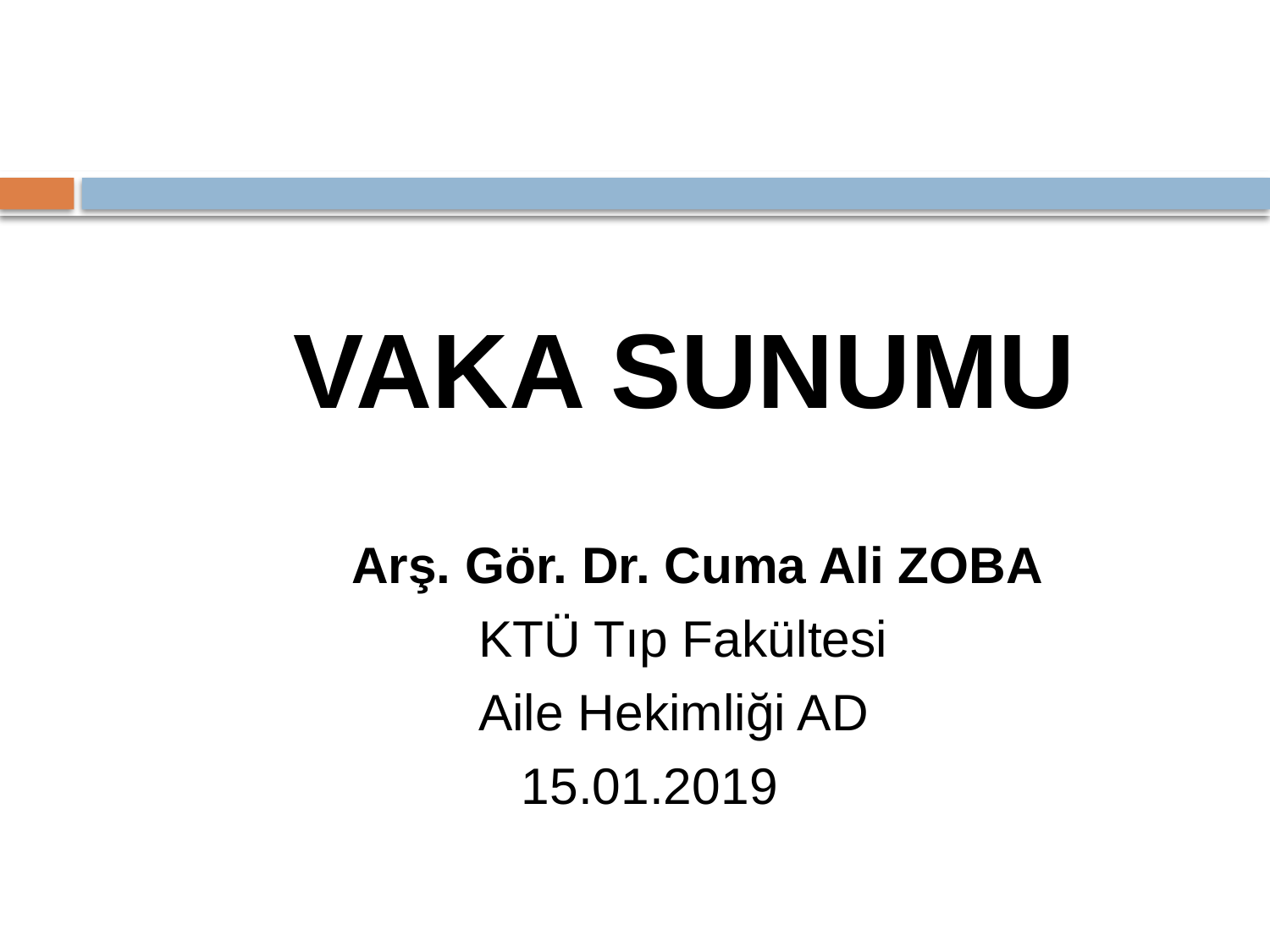

# VAKA SUNUMU
		Arş. Gör. Dr. Cuma Ali ZOBA
			KTÜ Tıp Fakültesi
			Aile Hekimliği AD
			   15.01.2019